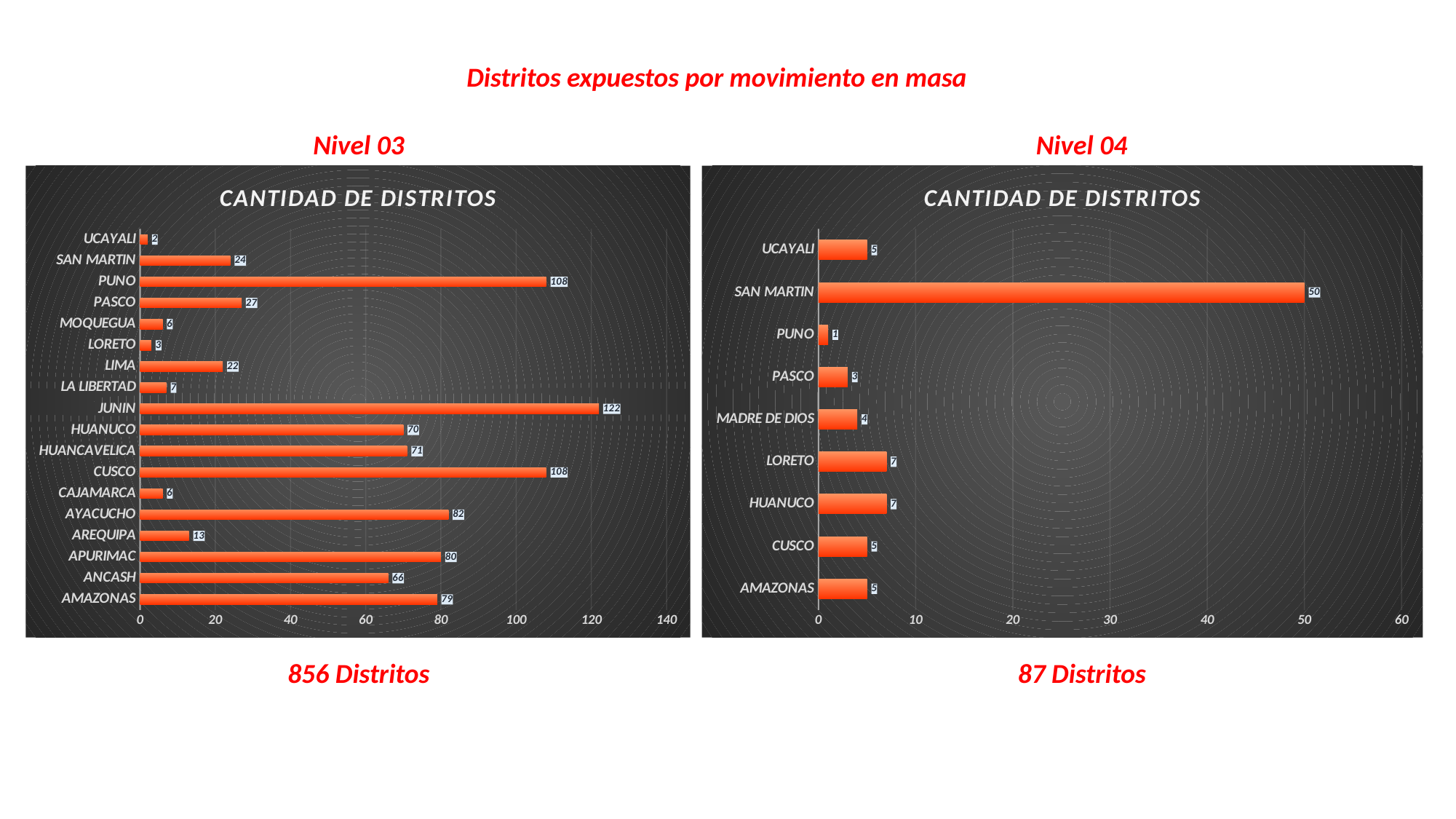

Distritos expuestos por movimiento en masa
Nivel 03
Nivel 04

### Chart: CANTIDAD DE DISTRITOS

| Category | CANTIDAD DE DISTRITOS |
|---|---|
| AMAZONAS | 79.0 |
| ANCASH | 66.0 |
| APURIMAC | 80.0 |
| AREQUIPA | 13.0 |
| AYACUCHO | 82.0 |
| CAJAMARCA | 6.0 |
| CUSCO | 108.0 |
| HUANCAVELICA | 71.0 |
| HUANUCO | 70.0 |
| JUNIN | 122.0 |
| LA LIBERTAD | 7.0 |
| LIMA | 22.0 |
| LORETO | 3.0 |
| MOQUEGUA | 6.0 |
| PASCO | 27.0 |
| PUNO | 108.0 |
| SAN MARTIN | 24.0 |
| UCAYALI | 2.0 |

### Chart: CANTIDAD DE DISTRITOS

| Category | CANTIDAD DE DISTRITOS |
|---|---|
| AMAZONAS | 5.0 |
| CUSCO | 5.0 |
| HUANUCO | 7.0 |
| LORETO | 7.0 |
| MADRE DE DIOS | 4.0 |
| PASCO | 3.0 |
| PUNO | 1.0 |
| SAN MARTIN | 50.0 |
| UCAYALI | 5.0 |
856 Distritos
87 Distritos